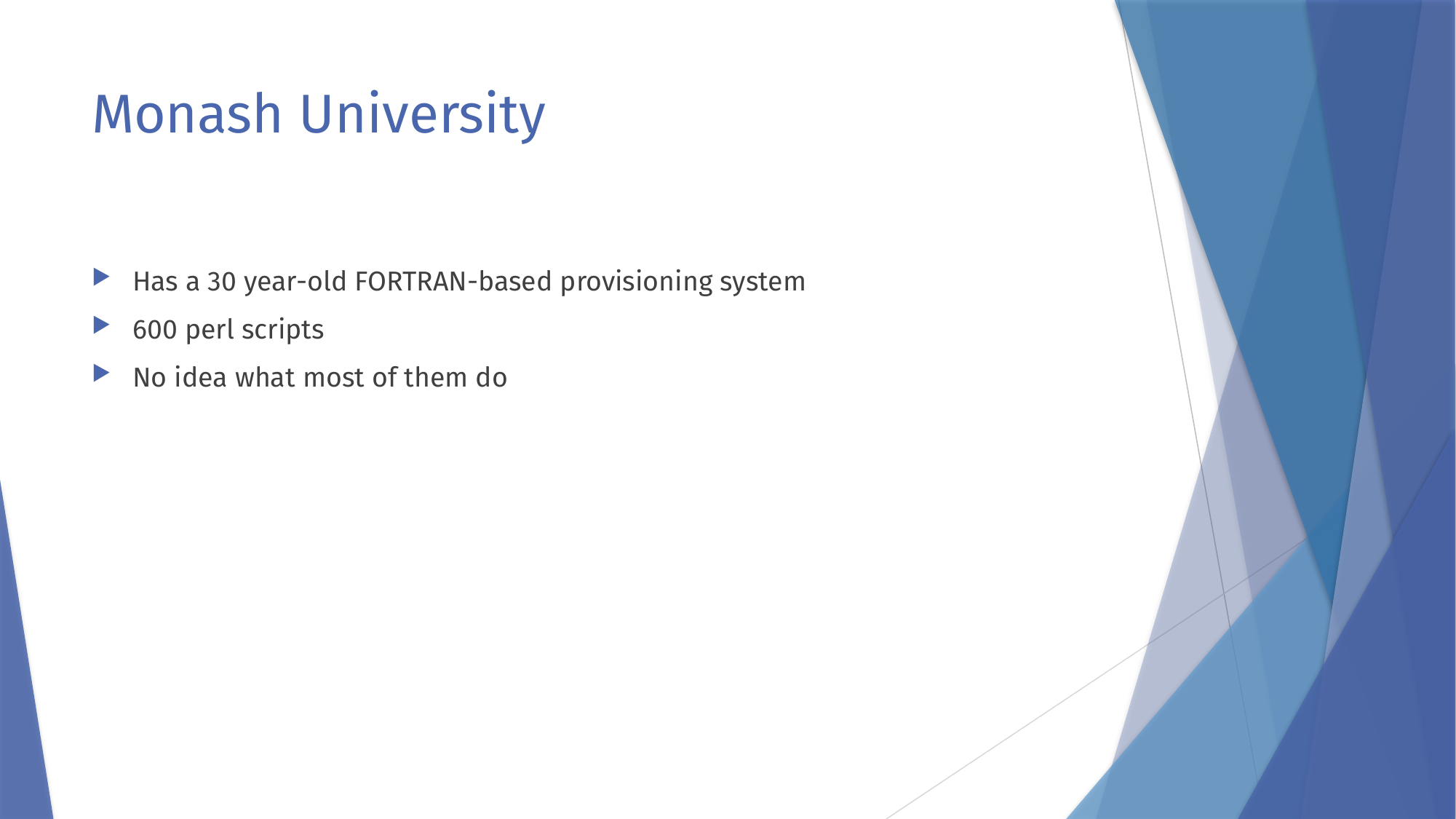

# Monash University
Has a 30 year-old FORTRAN-based provisioning system
600 perl scripts
No idea what most of them do